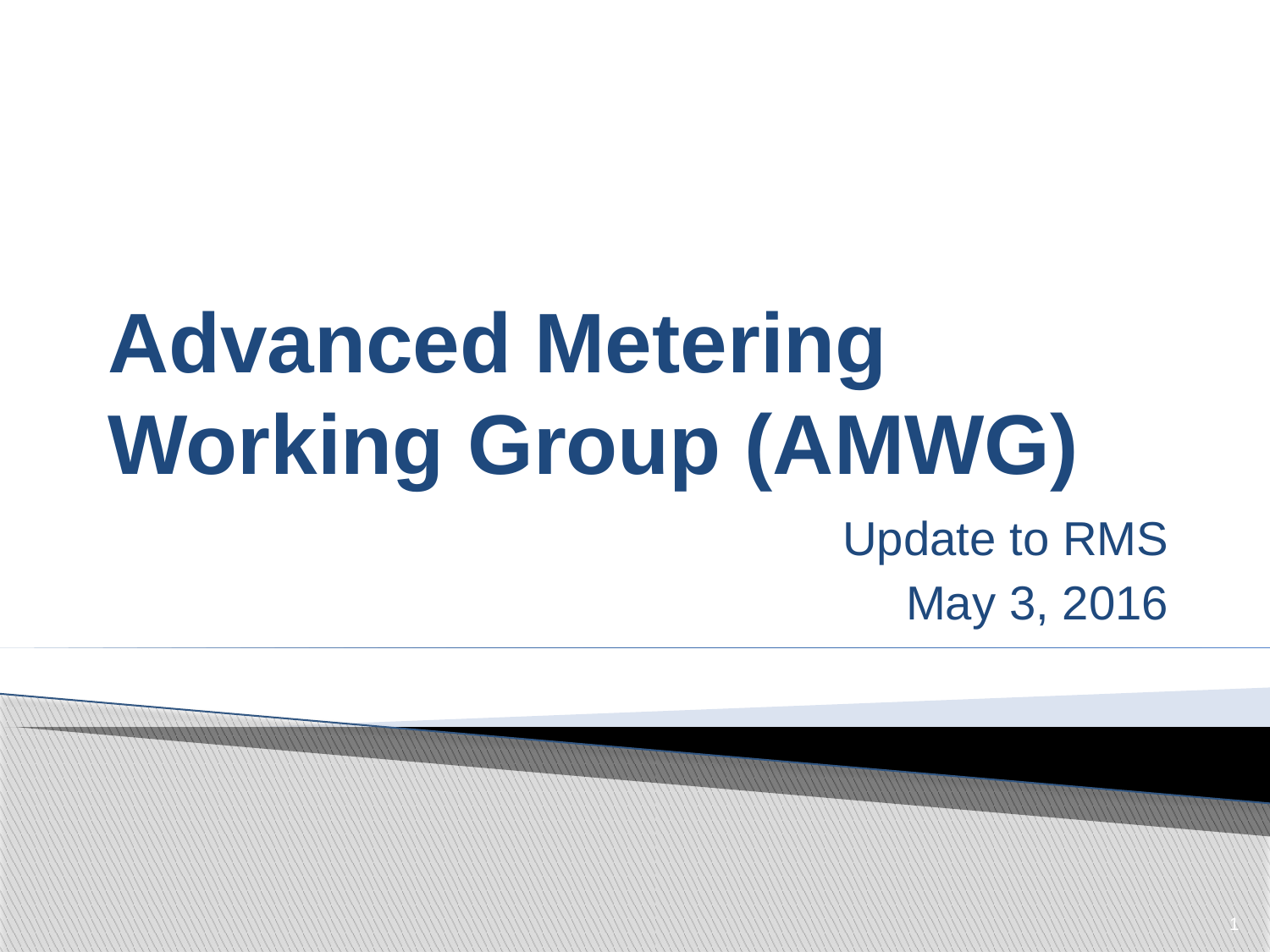

# Advanced Metering Working Group (AMWG)
Update to RMS
May 3, 2016
1